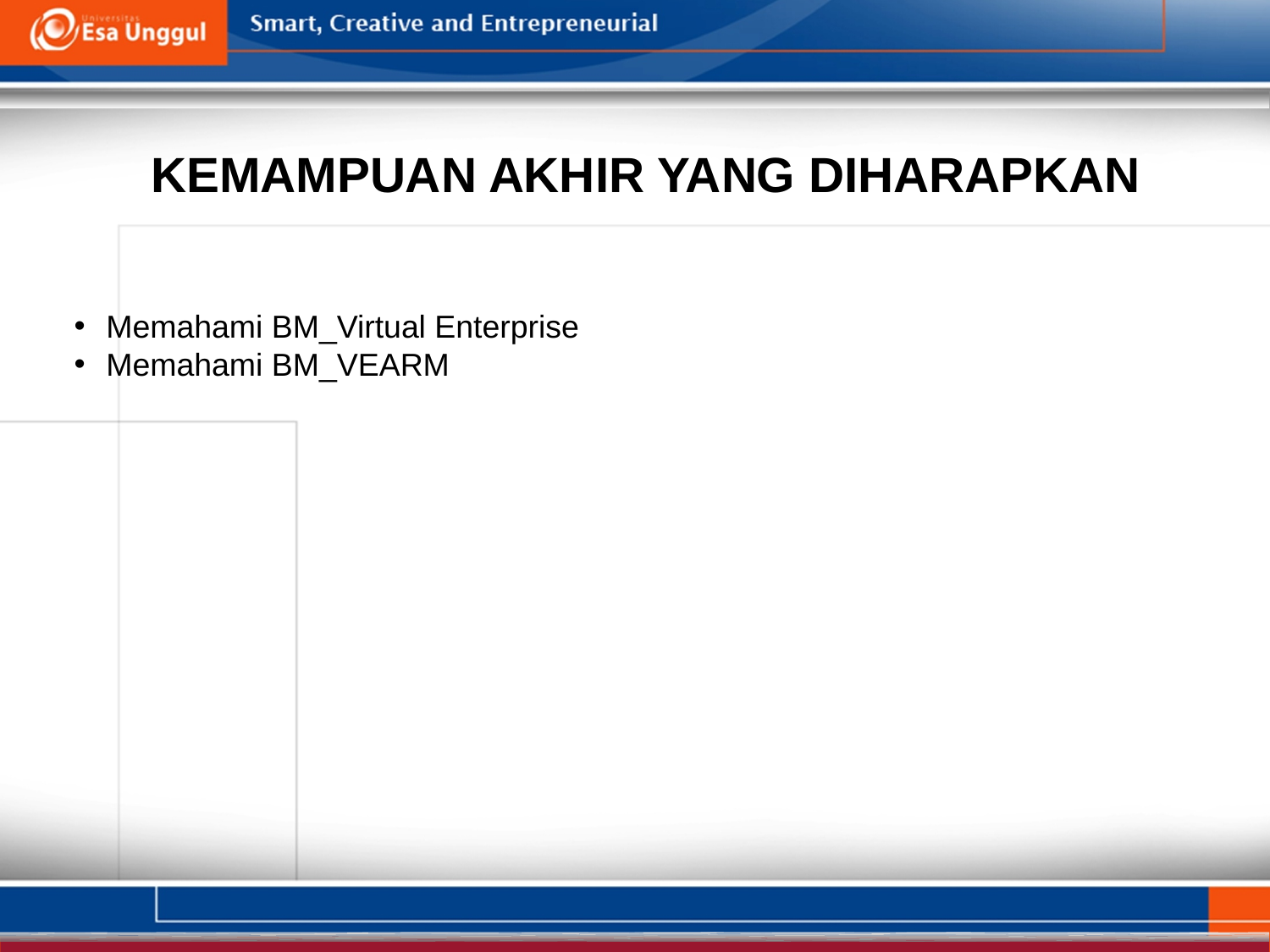

KEMAMPUAN AKHIR YANG DIHARAPKAN
Memahami BM_Virtual Enterprise
Memahami BM_VEARM